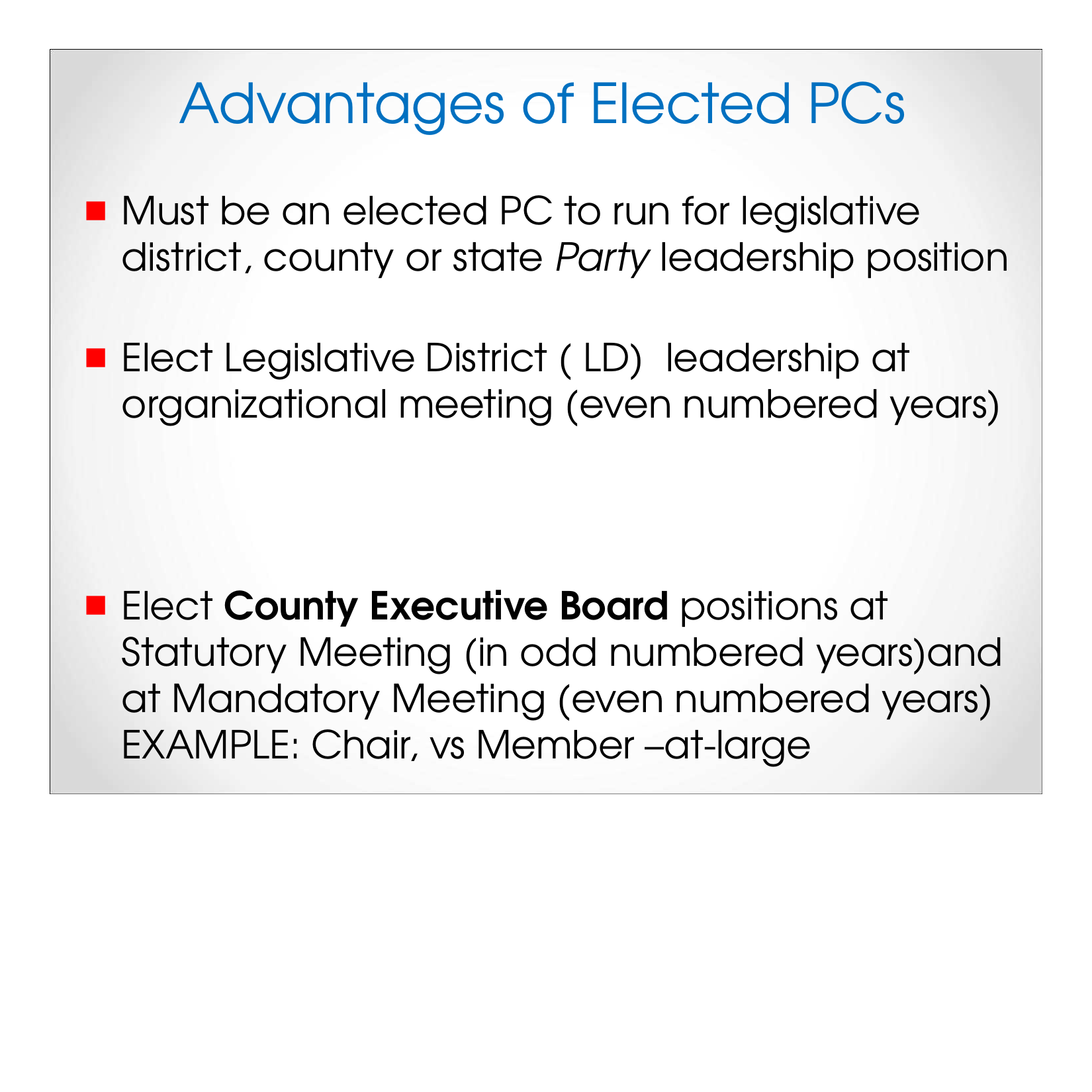

# Advantages of Elected PCs
Must be an elected PC to run for legislative district, county or state Party leadership position

Elect Legislative District ( LD)  leadership at organizational meeting (even numbered years)

Elect County Executive Board positions at Statutory Meeting (in odd numbered years)and at Mandatory Meeting (even numbered years)  EXAMPLE: Chair, vs Member –at-large